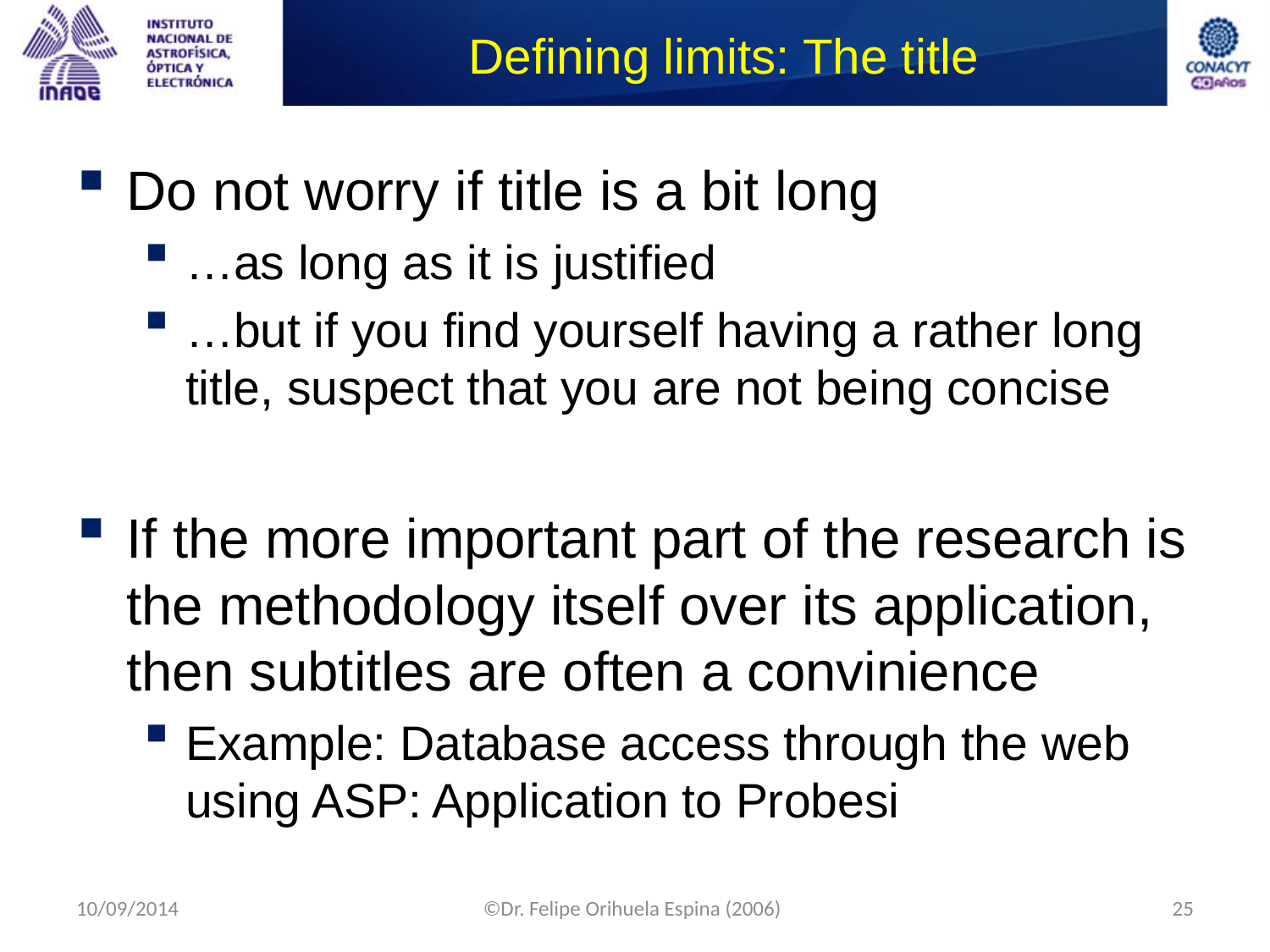

# Defining limits: The title
Do not worry if title is a bit long
…as long as it is justified
…but if you find yourself having a rather long title, suspect that you are not being concise

If the more important part of the research is the methodology itself over its application, then subtitles are often a convinience
Example: Database access through the web using ASP: Application to Probesi
10/09/2014
©Dr. Felipe Orihuela Espina (2006)
25